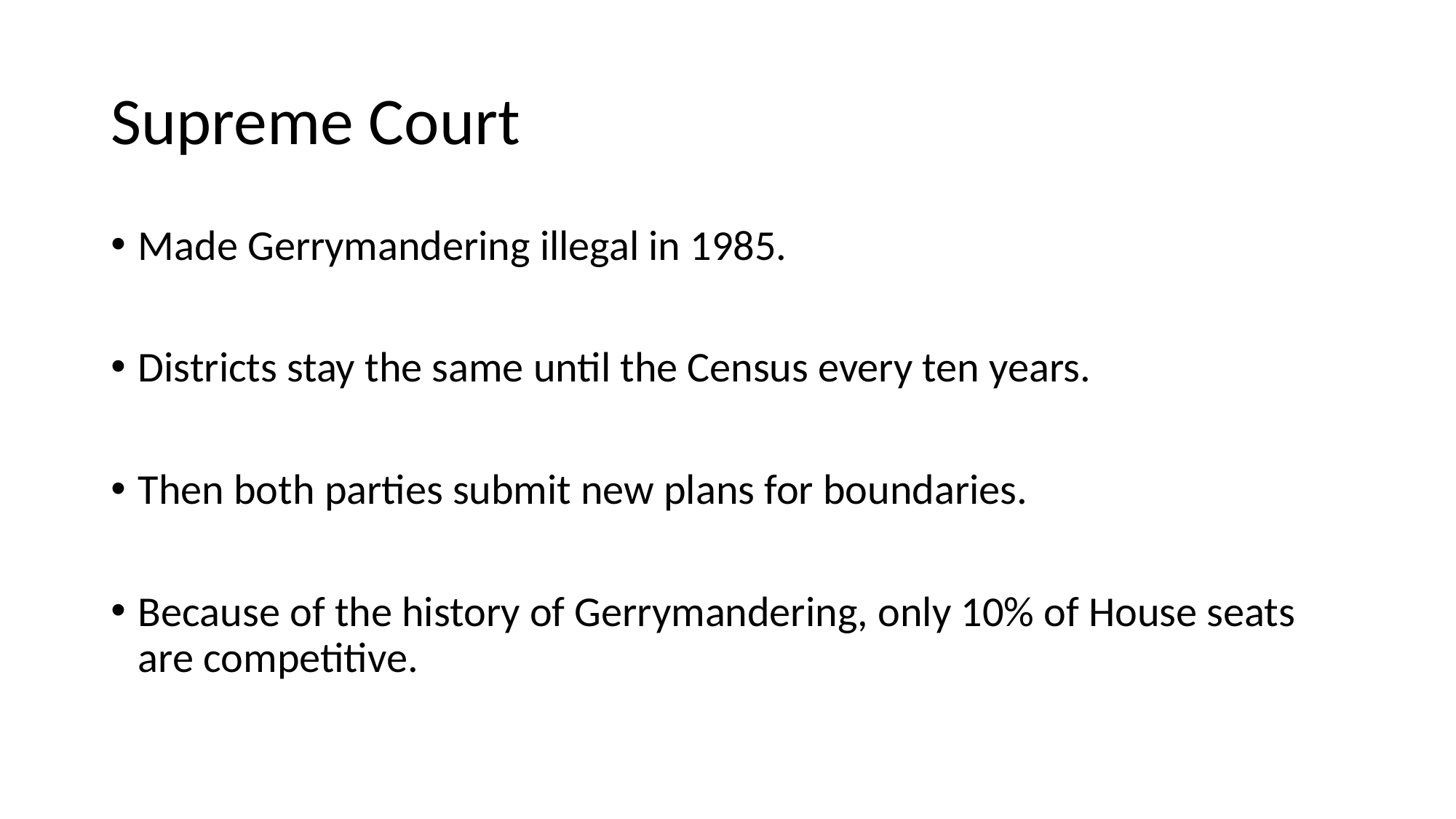

# Supreme Court
Made Gerrymandering illegal in 1985.

Districts stay the same until the Census every ten years.

Then both parties submit new plans for boundaries.

Because of the history of Gerrymandering, only 10% of House seats are competitive.